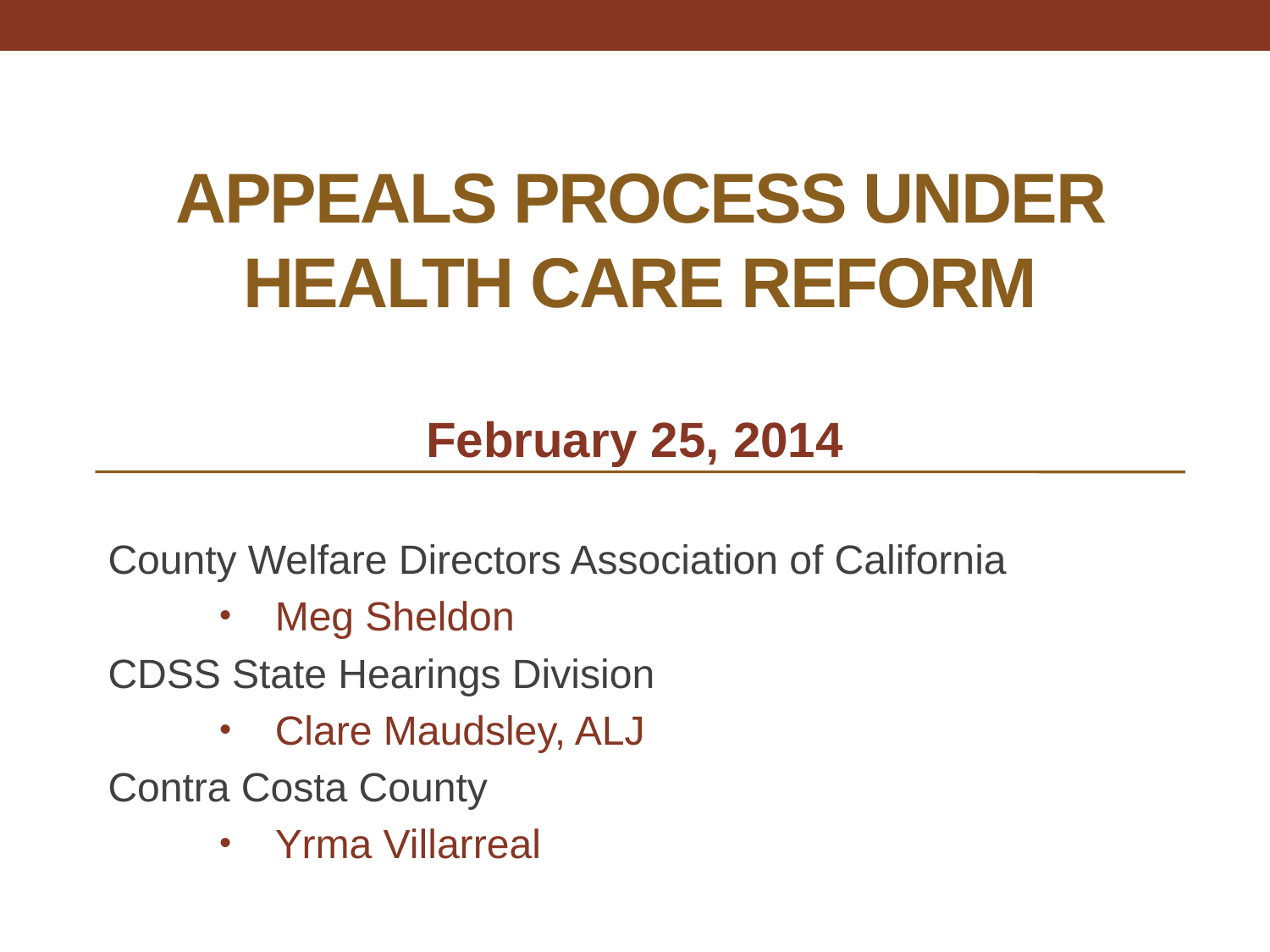

# APPEALS PROCESS UNDER HEALTH CARE REFORM
February 25, 2014

County Welfare Directors Association of California
Meg Sheldon
CDSS State Hearings Division
Clare Maudsley, ALJ
Contra Costa County
Yrma Villarreal